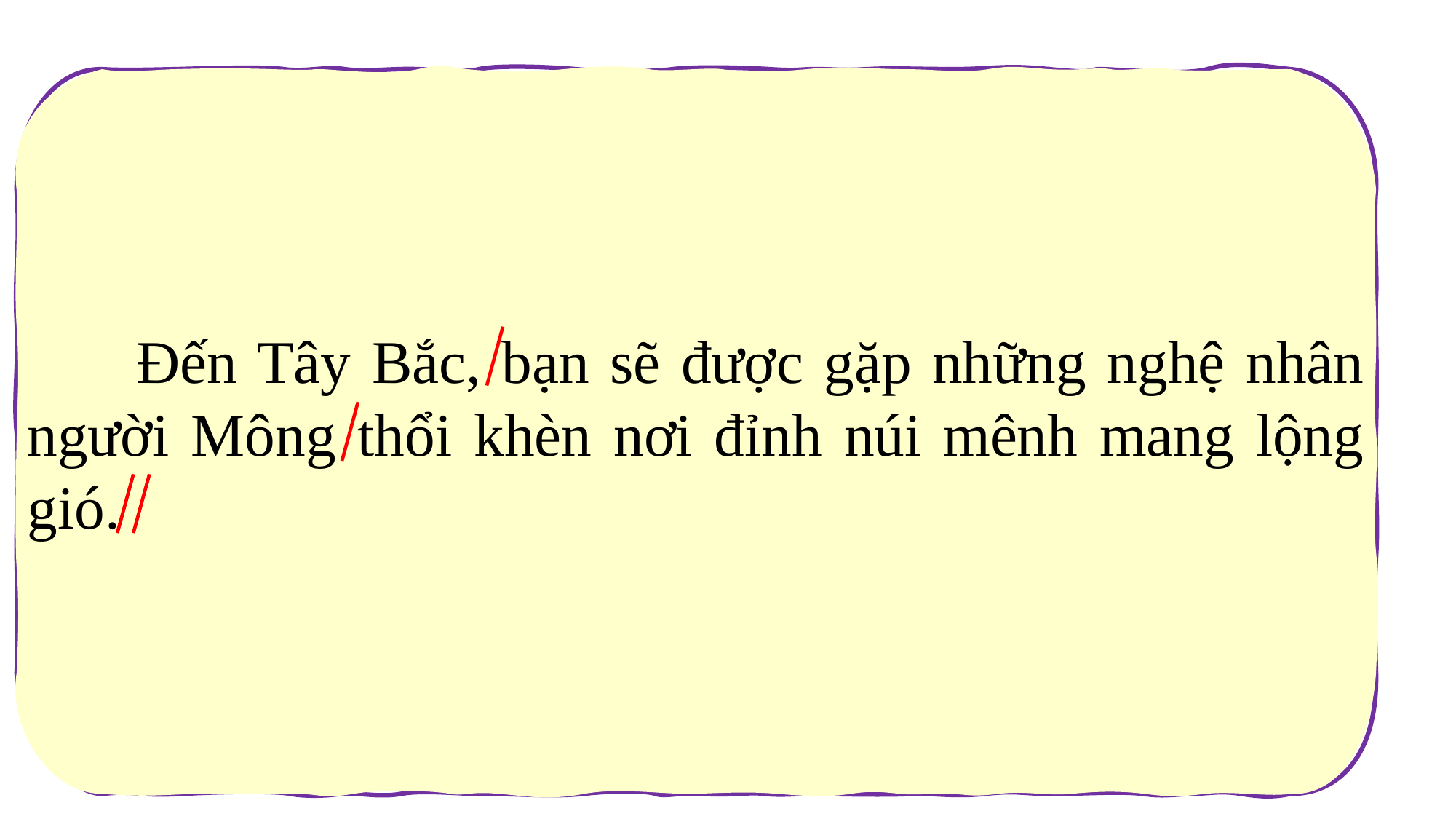

Đến Tây Bắc, bạn sẽ được gặp những nghệ nhân người Mông thổi khèn nơi đỉnh núi mênh mang lộng gió.